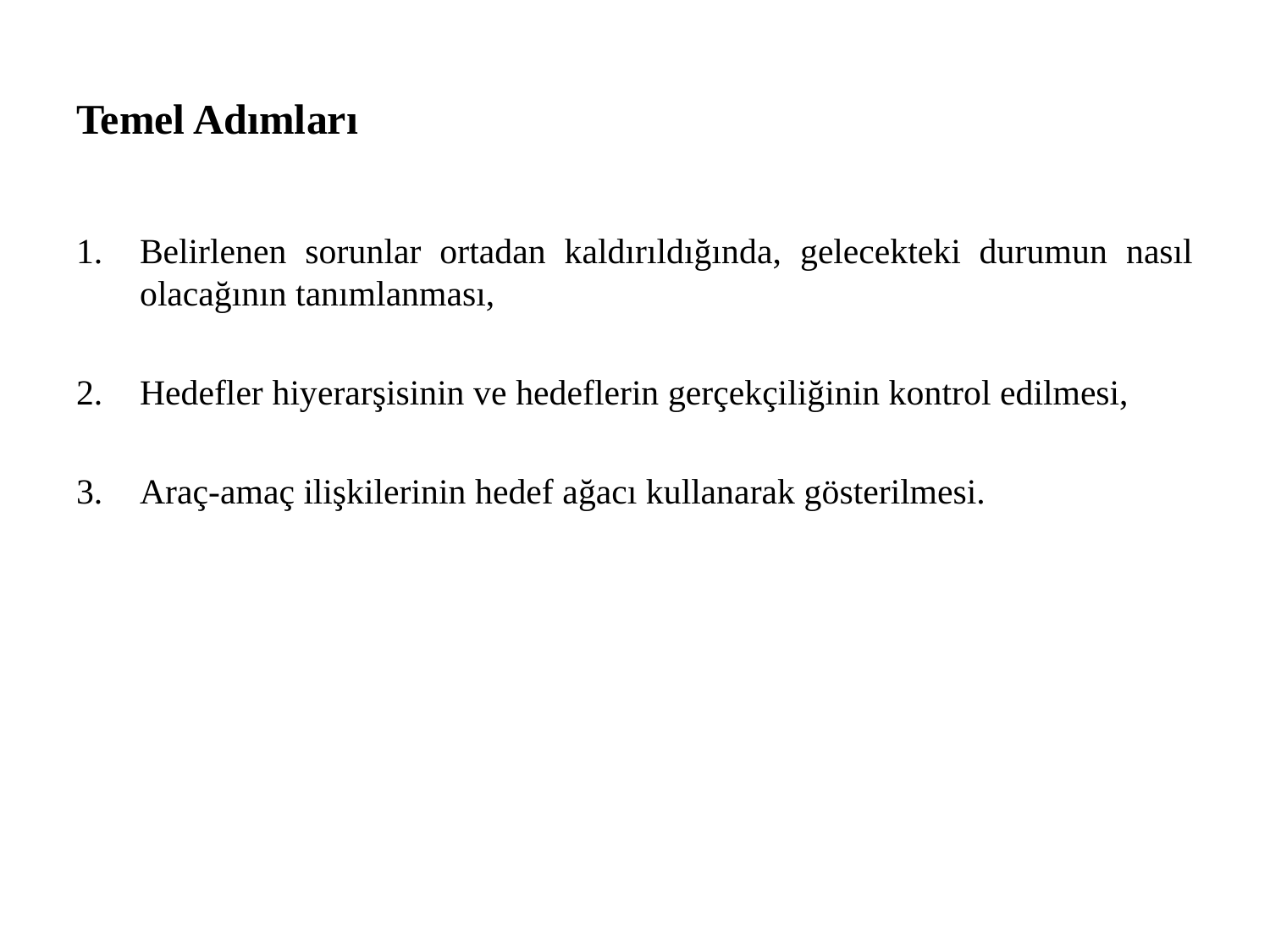

# Temel Adımları
Belirlenen sorunlar ortadan kaldırıldığında, gelecekteki durumun nasıl olacağının tanımlanması,

Hedefler hiyerarşisinin ve hedeflerin gerçekçiliğinin kontrol edilmesi,

Araç-amaç ilişkilerinin hedef ağacı kullanarak gösterilmesi.